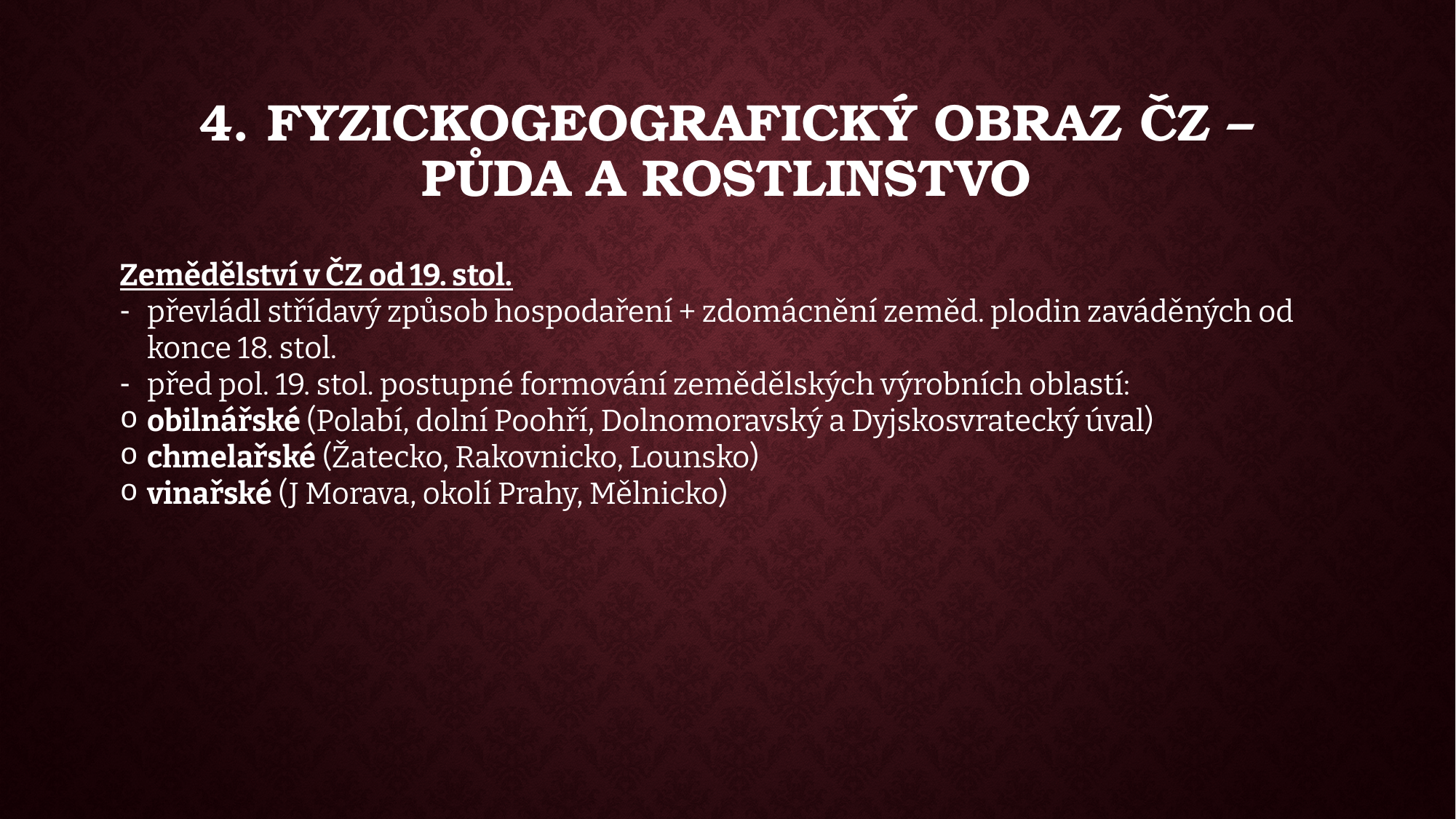

4. Fyzickogeografický obraz ČZ – půda a rostlinstvo
Zemědělství v ČZ od 19. stol.
převládl střídavý způsob hospodaření + zdomácnění zeměd. plodin zaváděných od konce 18. stol.
před pol. 19. stol. postupné formování zemědělských výrobních oblastí:
obilnářské (Polabí, dolní Poohří, Dolnomoravský a Dyjskosvratecký úval)
chmelařské (Žatecko, Rakovnicko, Lounsko)
vinařské (J Morava, okolí Prahy, Mělnicko)